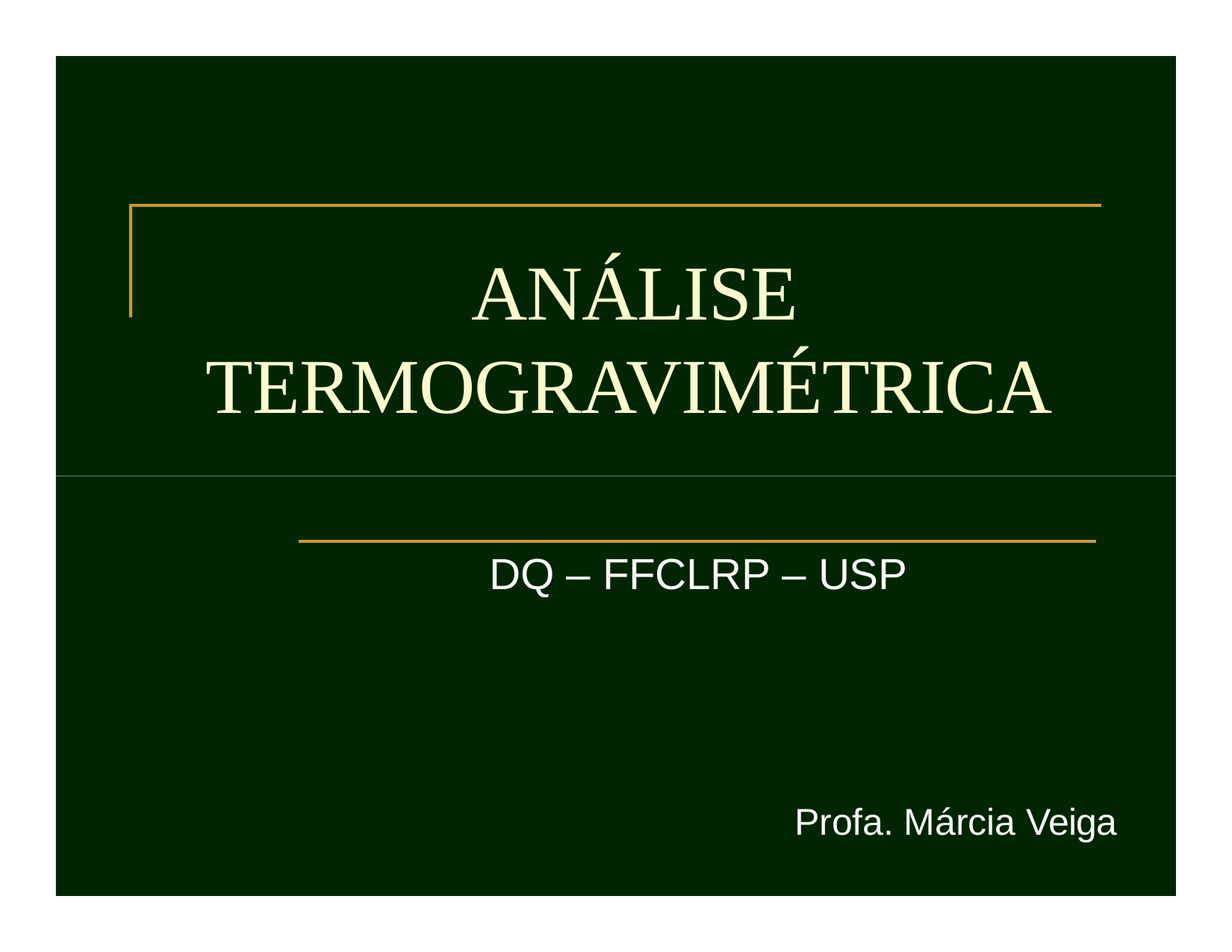

# ANÁLISE  TERMOGRAVIMÉTRICA

DQ – FFCLRP – USP
Profa. Márcia Veiga